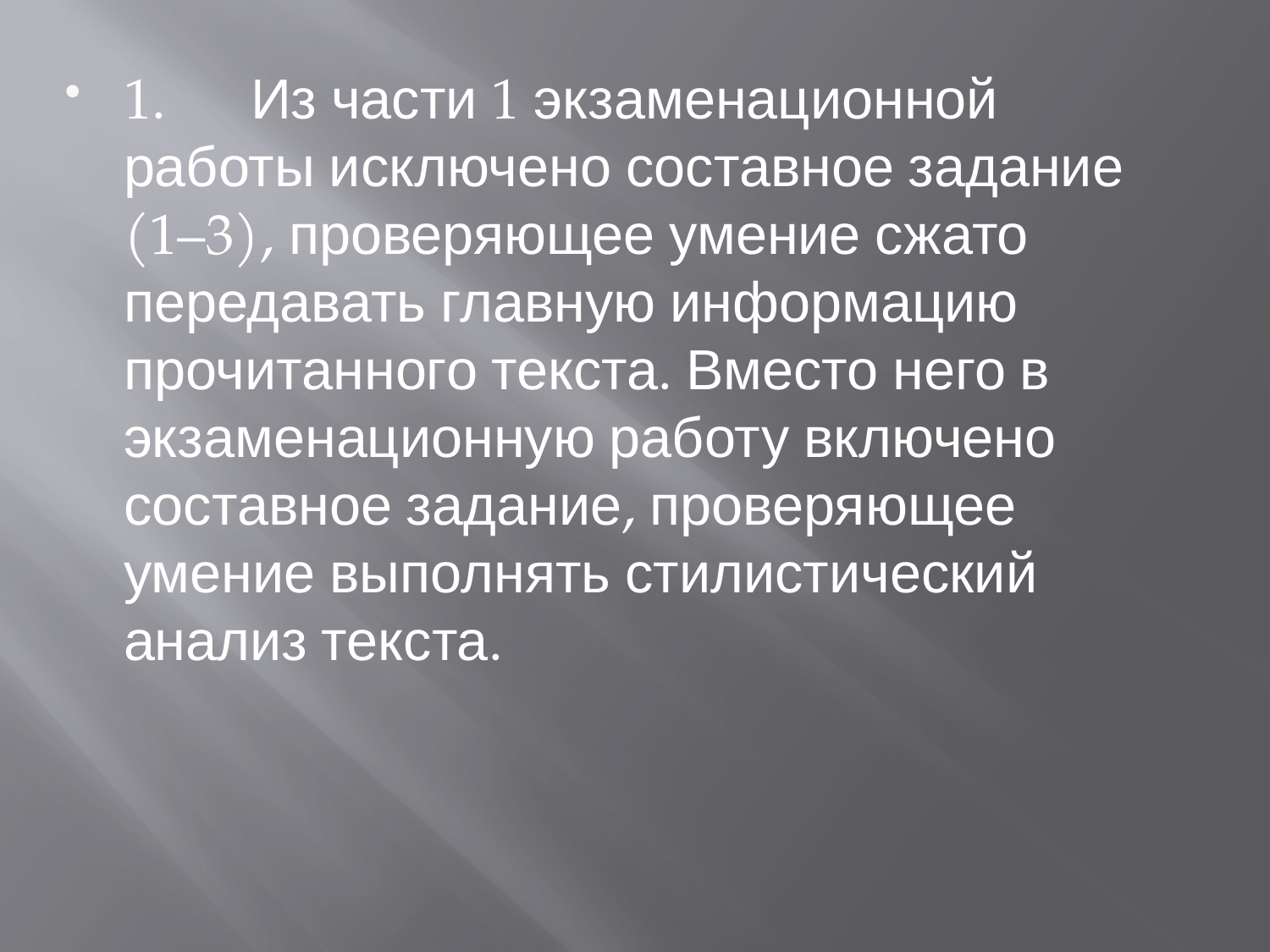

#
1.	Из части 1 экзаменационной работы исключено составное задание (1–3), проверяющее умение сжато передавать главную информацию прочитанного текста. Вместо него в экзаменационную работу включено составное задание, проверяющее умение выполнять стилистический анализ текста.